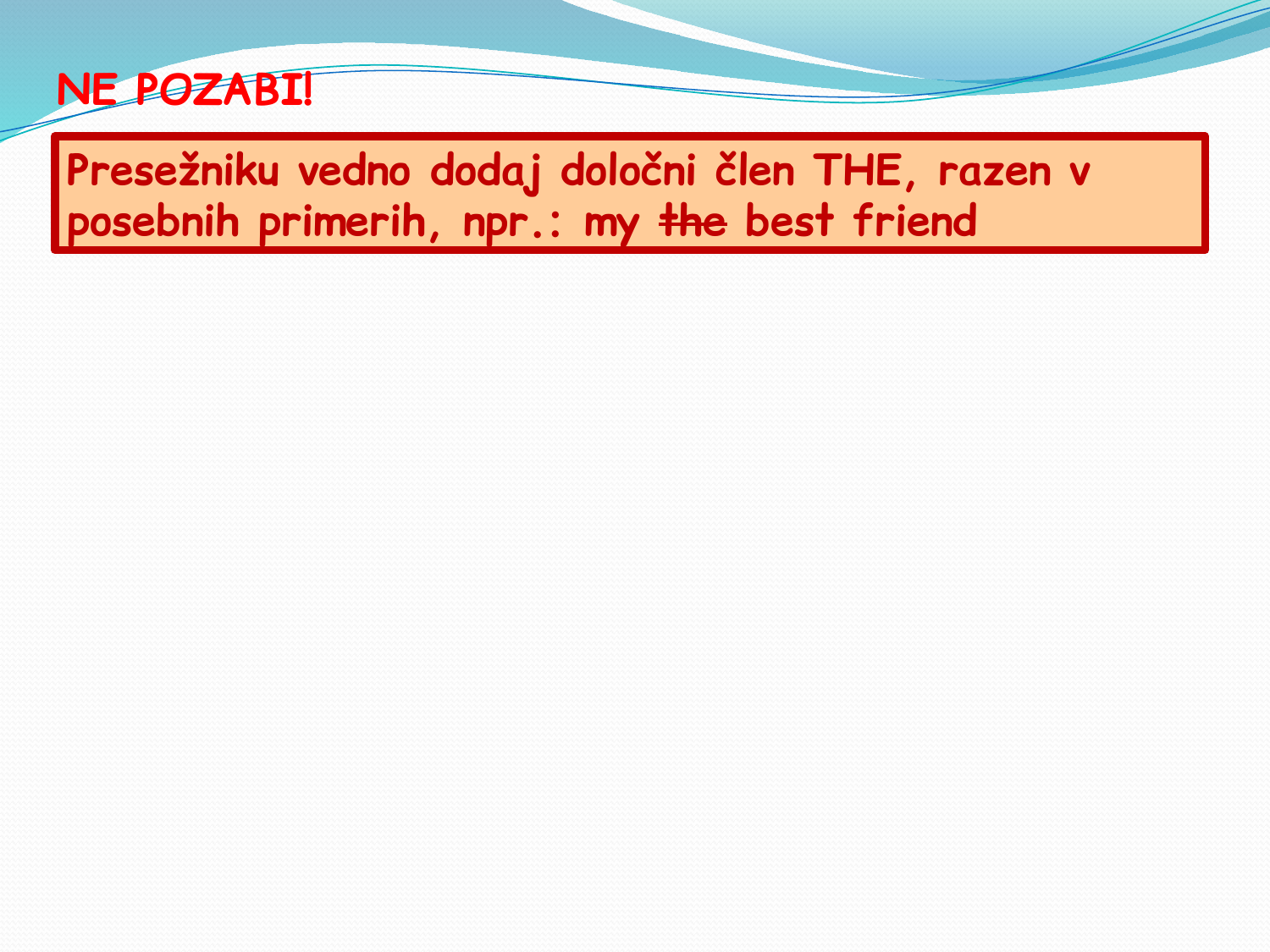

NE POZABI!
Presežniku vedno dodaj določni člen THE, razen v posebnih primerih, npr.: my the best friend